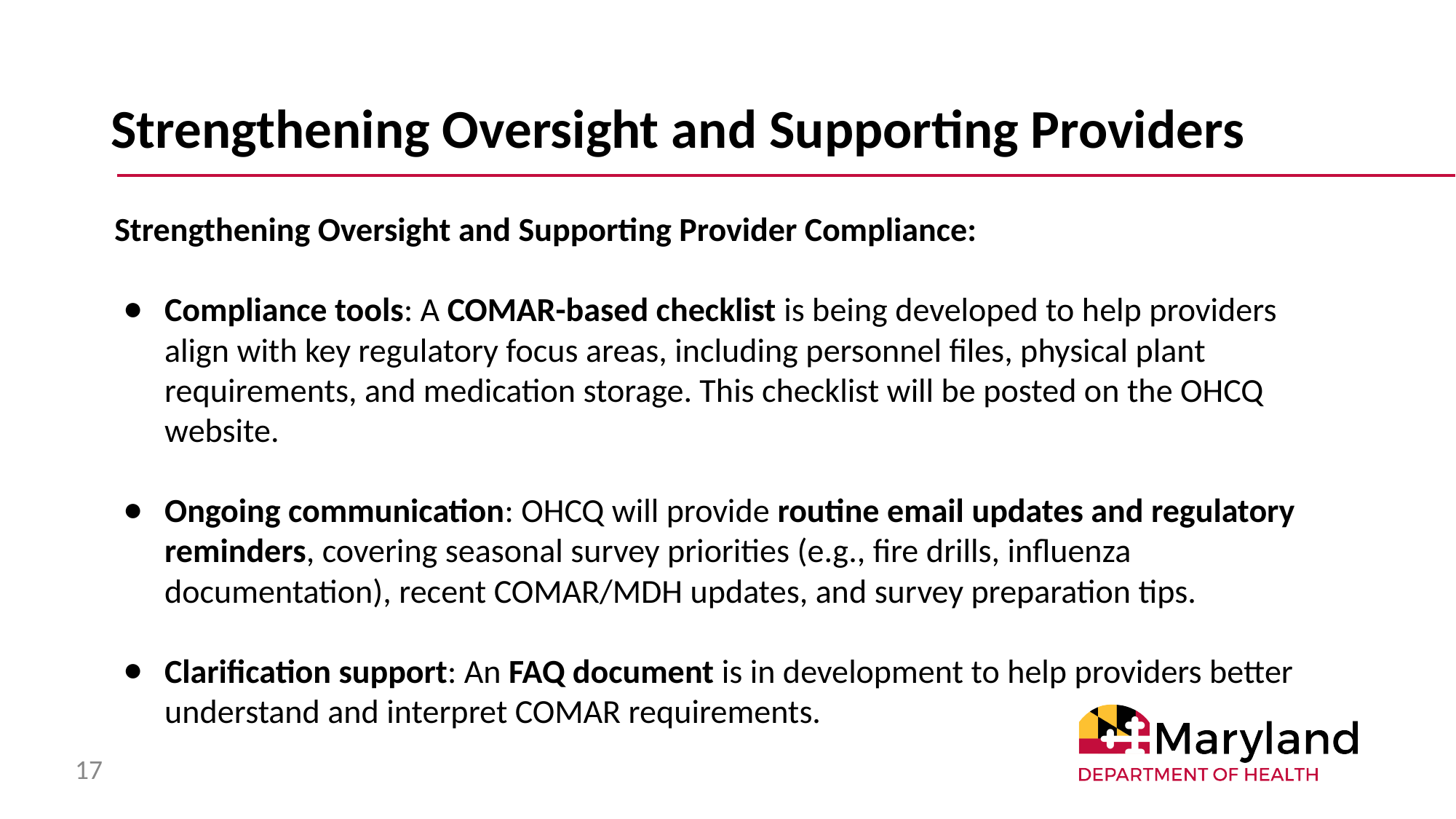

# Strengthening Oversight and Supporting Providers

Strengthening Oversight and Supporting Provider Compliance:

Compliance tools: A COMAR-based checklist is being developed to help providers align with key regulatory focus areas, including personnel files, physical plant requirements, and medication storage. This checklist will be posted on the OHCQ website.
Ongoing communication: OHCQ will provide routine email updates and regulatory reminders, covering seasonal survey priorities (e.g., fire drills, influenza documentation), recent COMAR/MDH updates, and survey preparation tips.
Clarification support: An FAQ document is in development to help providers better understand and interpret COMAR requirements.

17